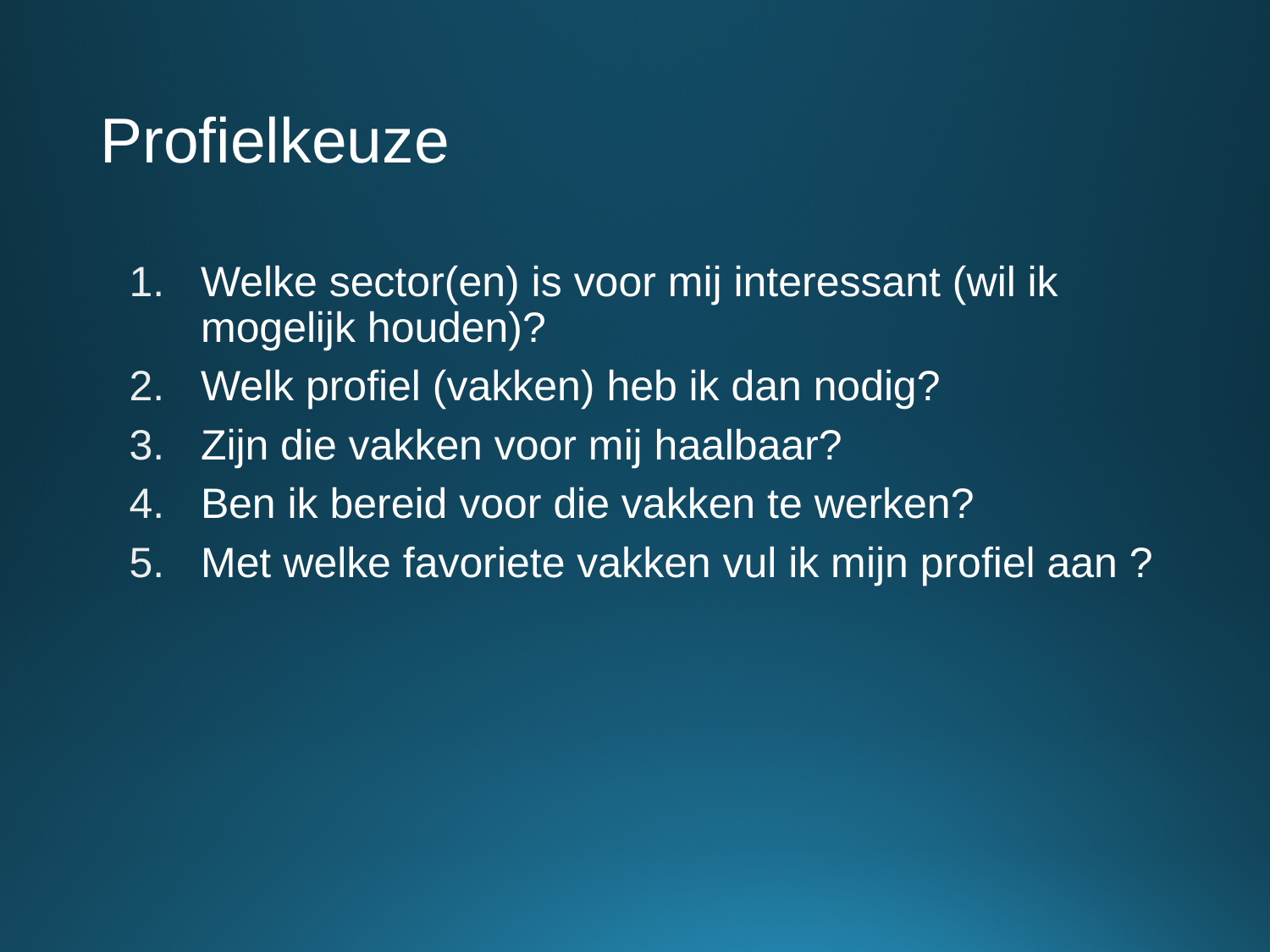

# Profielkeuze
Welke sector(en) is voor mij interessant (wil ik mogelijk houden)?
Welk profiel (vakken) heb ik dan nodig?
Zijn die vakken voor mij haalbaar?
Ben ik bereid voor die vakken te werken?
Met welke favoriete vakken vul ik mijn profiel aan ?